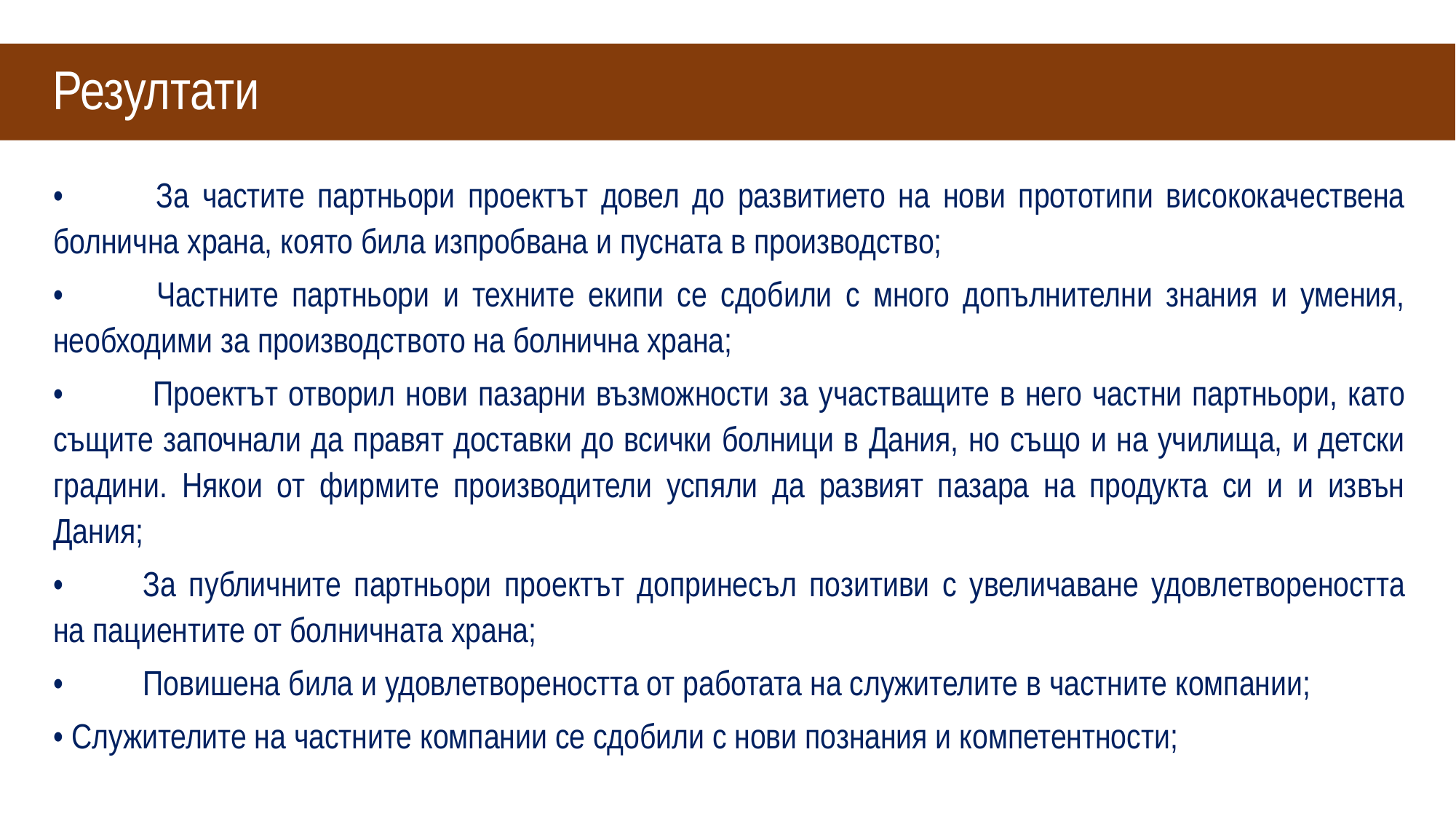

# Резултати
•	 За частите партньори проектът довел до развитието на нови прототипи висококачествена болнична храна, която била изпробвана и пусната в производство;
•	 Частните партньори и техните екипи се сдобили с много допълнителни знания и умения, необходими за производството на болнична храна;
•	 Проектът отворил нови пазарни възможности за участващите в него частни партньори, като същите започнали да правят доставки до всички болници в Дания, но също и на училища, и детски градини. Някои от фирмите производители успяли да развият пазара на продукта си и и извън Дания;
•	За публичните партньори проектът допринесъл позитиви с увеличаване удовлетвореността на пациентите от болничната храна;
•	Повишена била и удовлетвореността от работата на служителите в частните компании;
• Служителите на частните компании се сдобили с нови познания и компетентности;